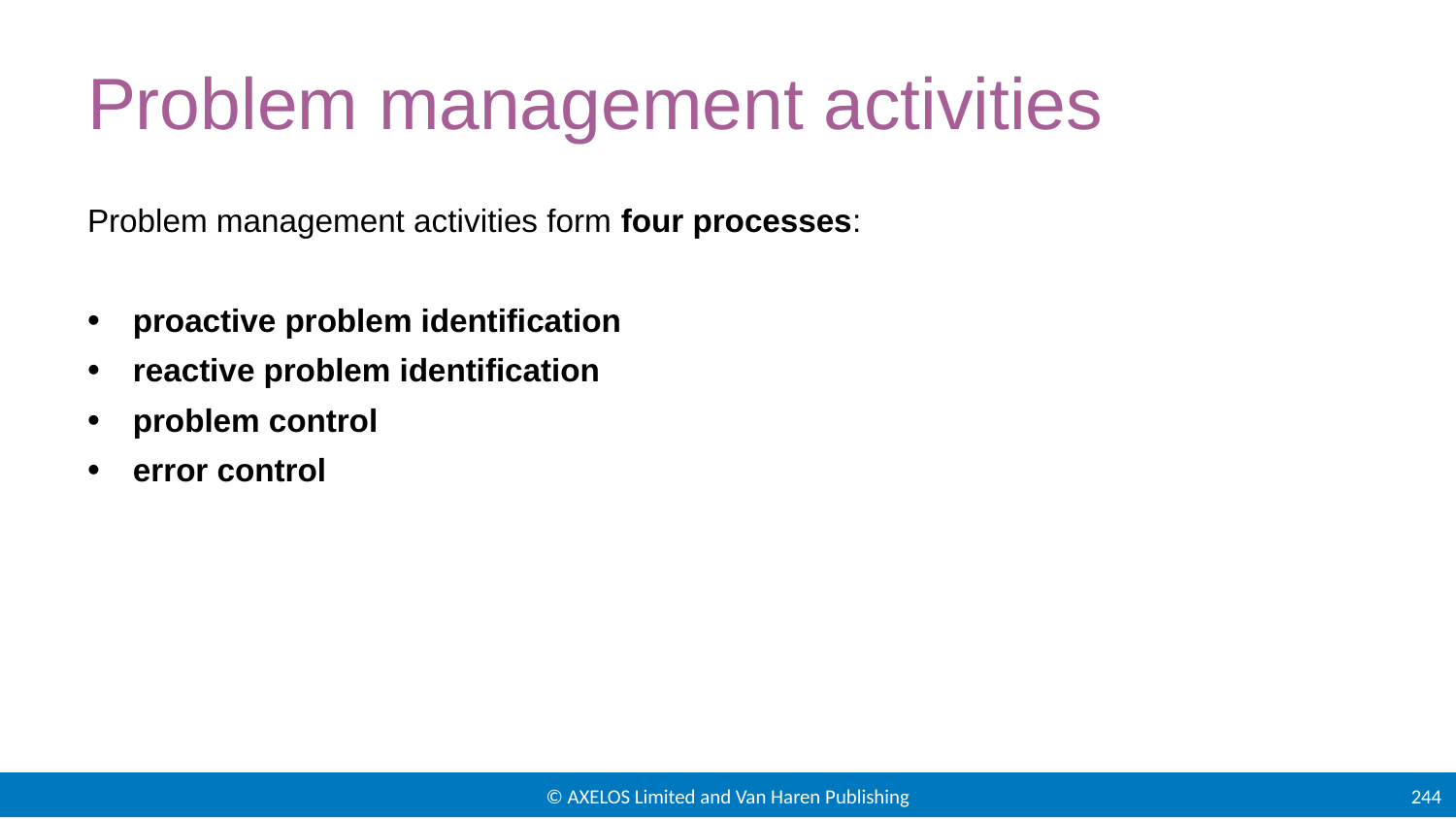

# Problem management activities
Problem management activities form four processes:

proactive problem identification
reactive problem identification
problem control
error control